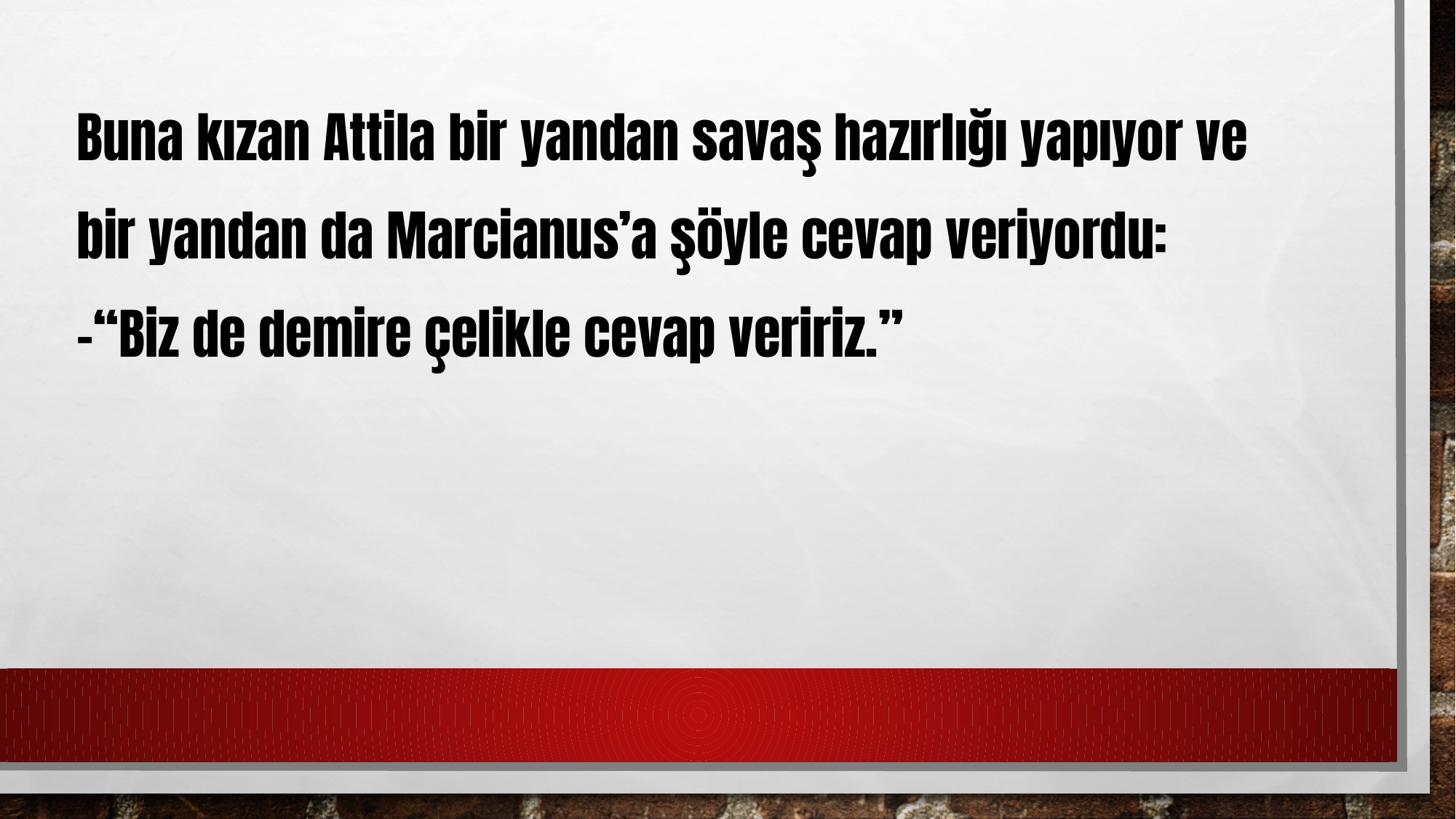

Buna kızan Attila bir yandan savaş hazırlığı yapıyor ve bir yandan da Marcianus’a şöyle cevap veriyordu:
-“Biz de demire çelikle cevap veririz.”